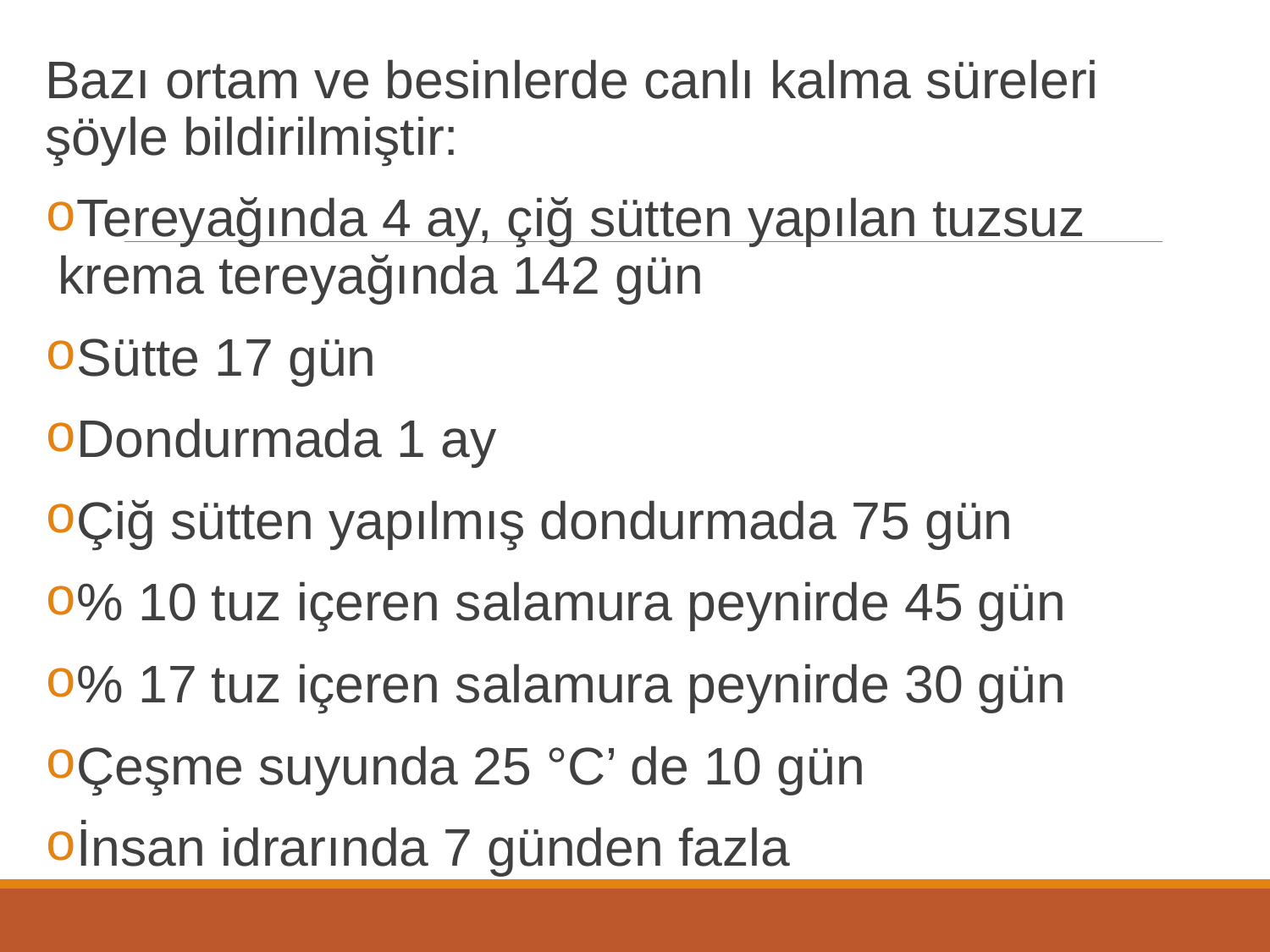

Bazı ortam ve besinlerde canlı kalma süreleri şöyle bildirilmiştir:
Tereyağında 4 ay, çiğ sütten yapılan tuzsuz krema tereyağında 142 gün
Sütte 17 gün
Dondurmada 1 ay
Çiğ sütten yapılmış dondurmada 75 gün
% 10 tuz içeren salamura peynirde 45 gün
% 17 tuz içeren salamura peynirde 30 gün
Çeşme suyunda 25 °C’ de 10 gün
İnsan idrarında 7 günden fazla